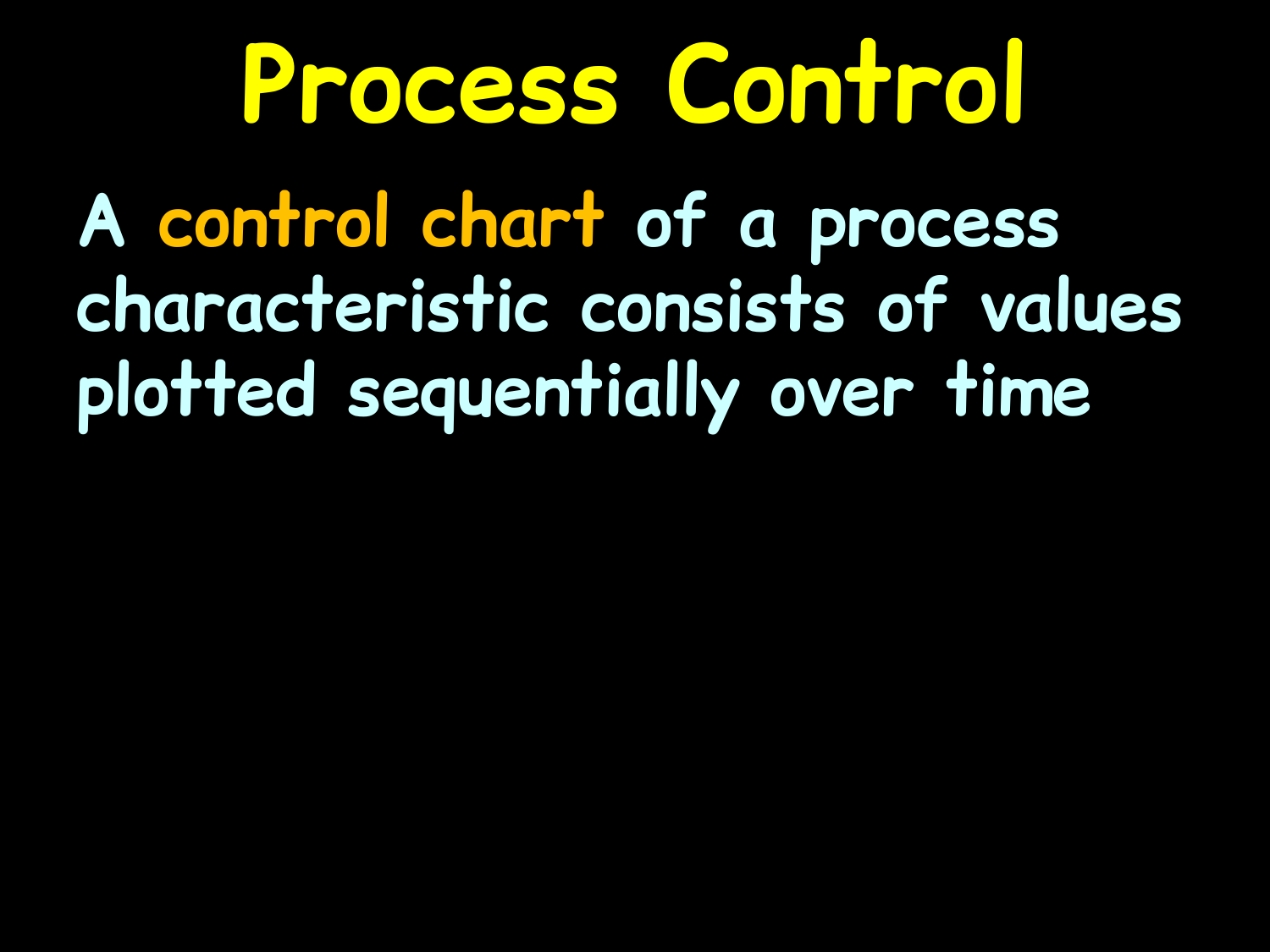

# Process Control
A control chart of a process characteristic consists of values plotted sequentially over time